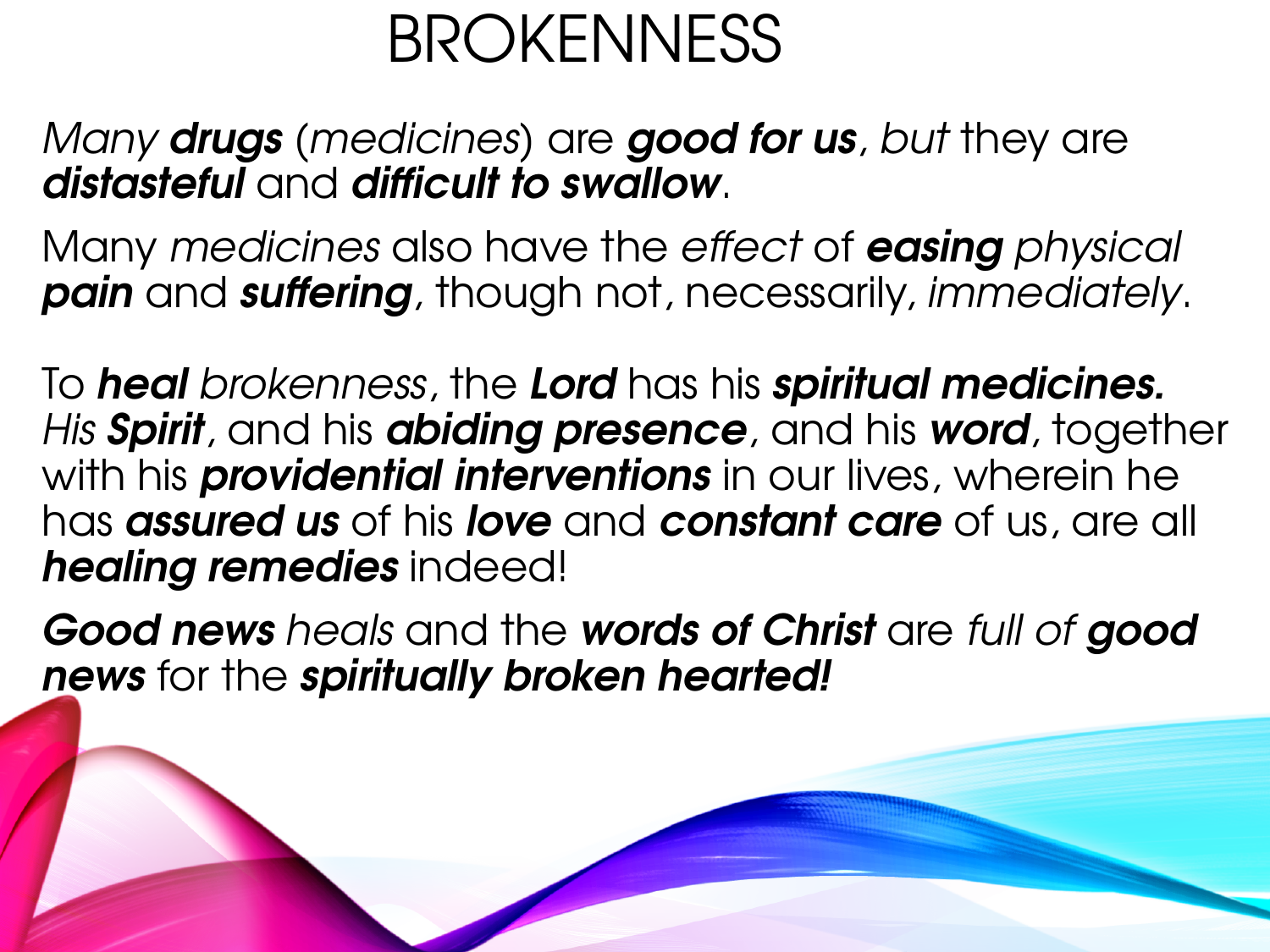

# brokenness
Many drugs (medicines) are good for us, but they are distasteful and difficult to swallow.
Many medicines also have the effect of easing physical pain and suffering, though not, necessarily, immediately.
To heal brokenness, the Lord has his spiritual medicines.
His Spirit, and his abiding presence, and his word, together with his providential interventions in our lives, wherein he has assured us of his love and constant care of us, are all healing remedies indeed!
Good news heals and the words of Christ are full of good news for the spiritually broken hearted!